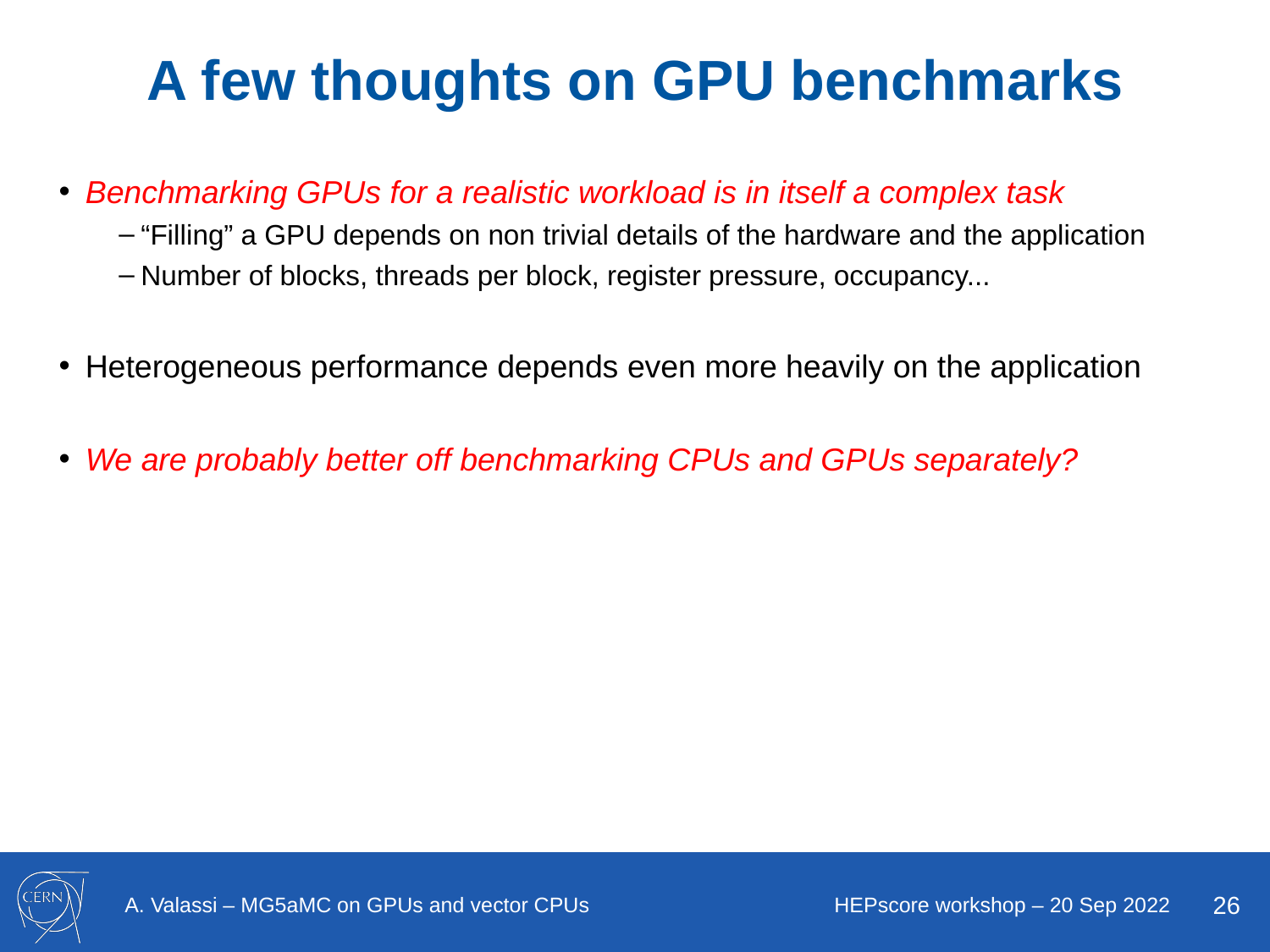

# A few thoughts on GPU benchmarks
Benchmarking GPUs for a realistic workload is in itself a complex task
“Filling” a GPU depends on non trivial details of the hardware and the application
Number of blocks, threads per block, register pressure, occupancy...

Heterogeneous performance depends even more heavily on the application

We are probably better off benchmarking CPUs and GPUs separately?